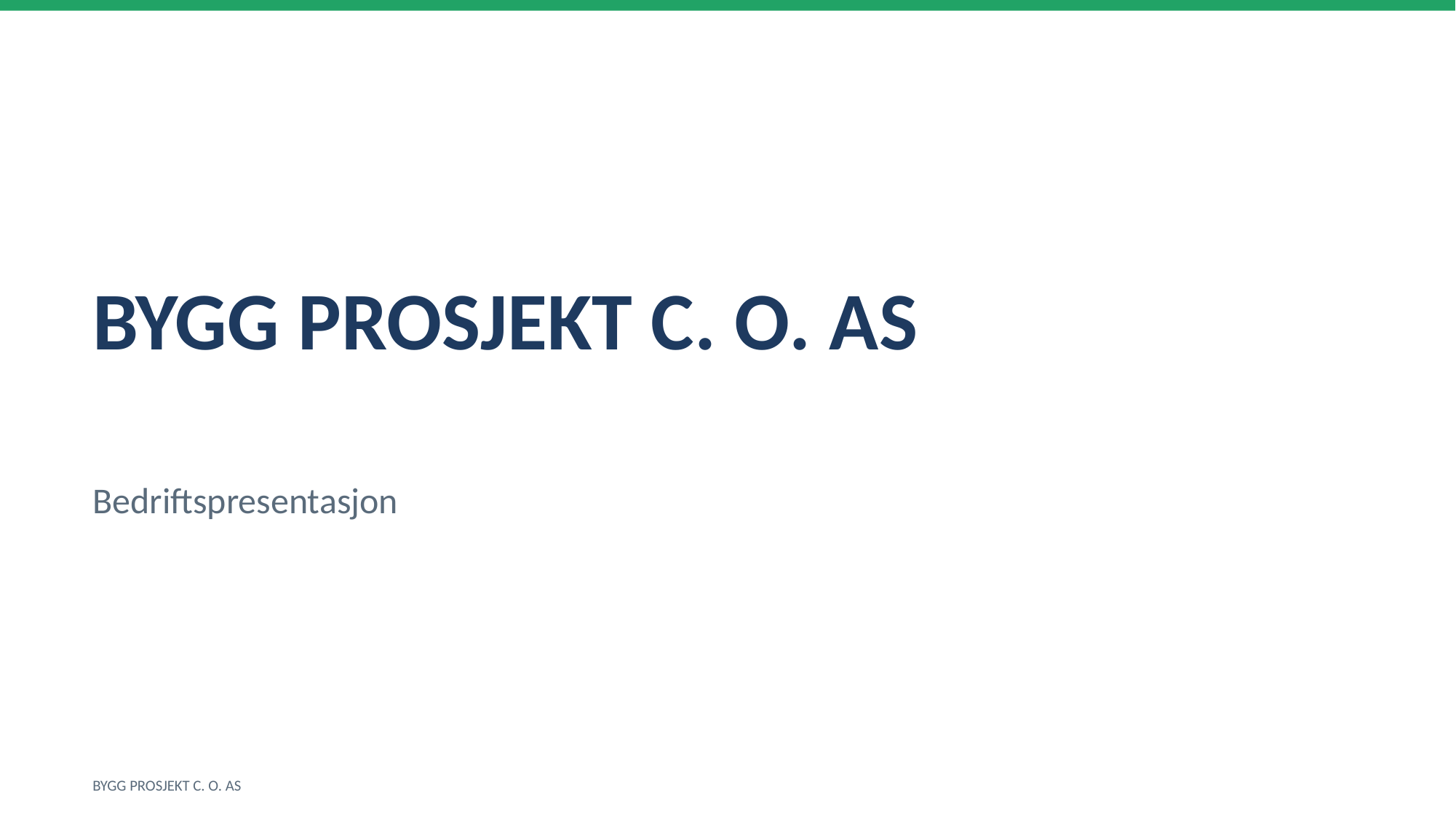

BYGG PROSJEKT C. O. AS
Bedriftspresentasjon
BYGG PROSJEKT C. O. AS